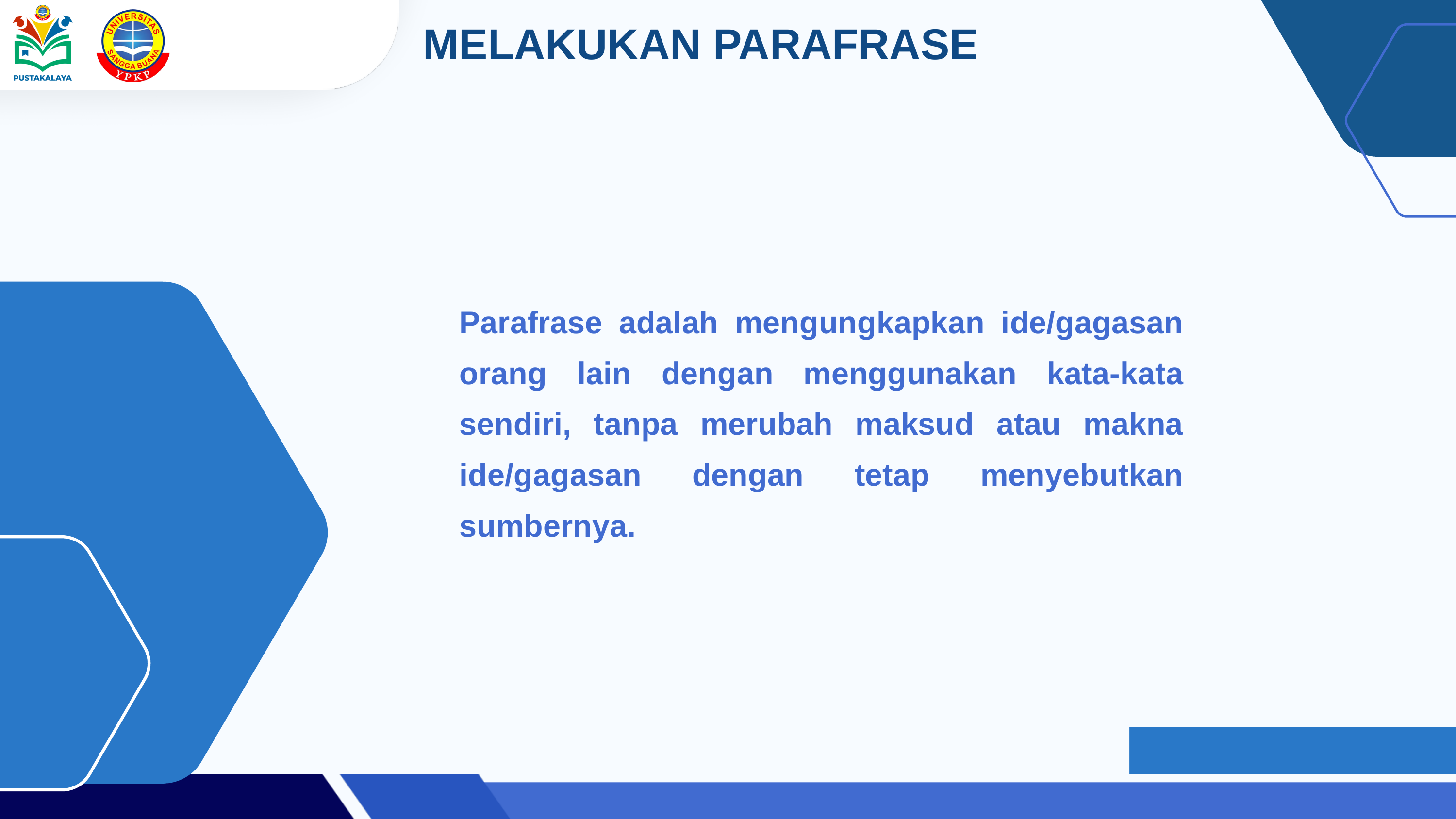

MELAKUKAN PARAFRASE

Parafrase adalah mengungkapkan ide/gagasan orang lain dengan menggunakan kata-kata sendiri, tanpa merubah maksud atau makna ide/gagasan dengan tetap menyebutkan sumbernya.